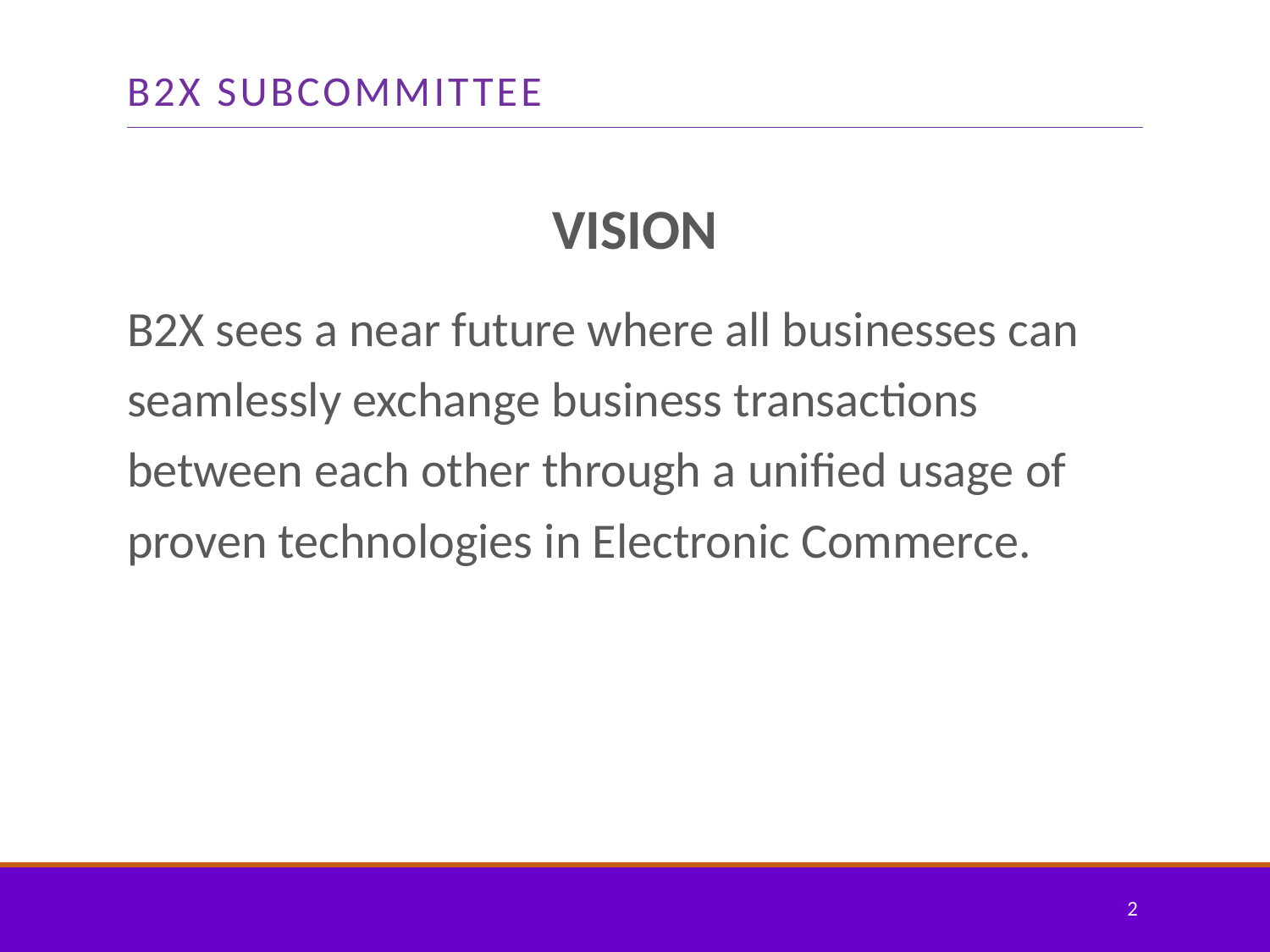

# B2X Subcommittee
VISION
B2X sees a near future where all businesses can seamlessly exchange business transactions between each other through a unified usage of proven technologies in Electronic Commerce.